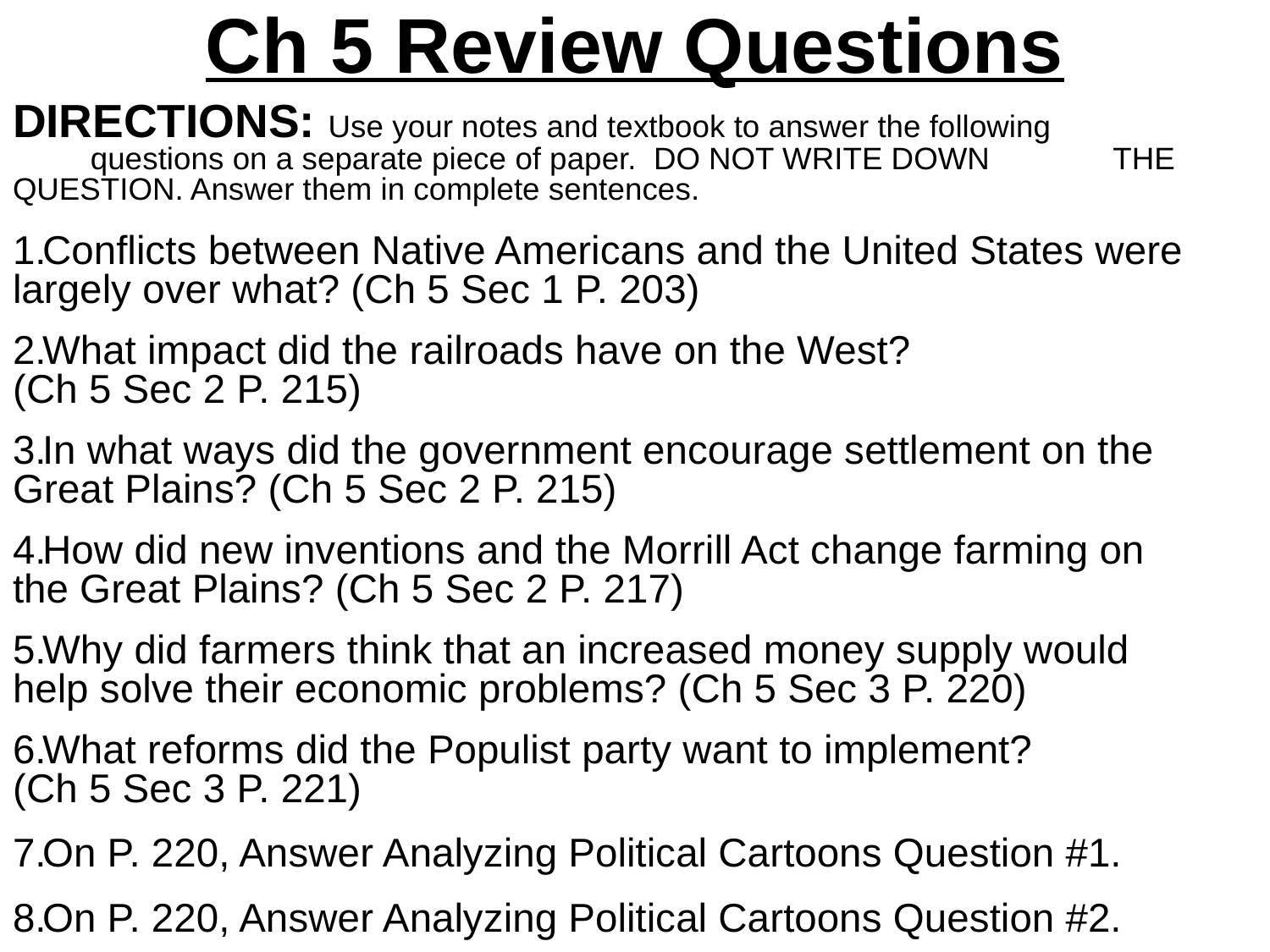

# Ch 5 Review Questions
DIRECTIONS: Use your notes and textbook to answer the following 		           questions on a separate piece of paper.  DO NOT WRITE DOWN 	           THE QUESTION. Answer them in complete sentences.

Conflicts between Native Americans and the United States were 	largely over what? (Ch 5 Sec 1 P. 203)

What impact did the railroads have on the West?                    	(Ch 5 Sec 2 P. 215)

In what ways did the government encourage settlement on the 	Great Plains? (Ch 5 Sec 2 P. 215)

How did new inventions and the Morrill Act change farming on 	the Great Plains? (Ch 5 Sec 2 P. 217)

Why did farmers think that an increased money supply would 	help solve their economic problems? (Ch 5 Sec 3 P. 220)

What reforms did the Populist party want to implement?         	(Ch 5 Sec 3 P. 221)

On P. 220, Answer Analyzing Political Cartoons Question #1.

On P. 220, Answer Analyzing Political Cartoons Question #2.